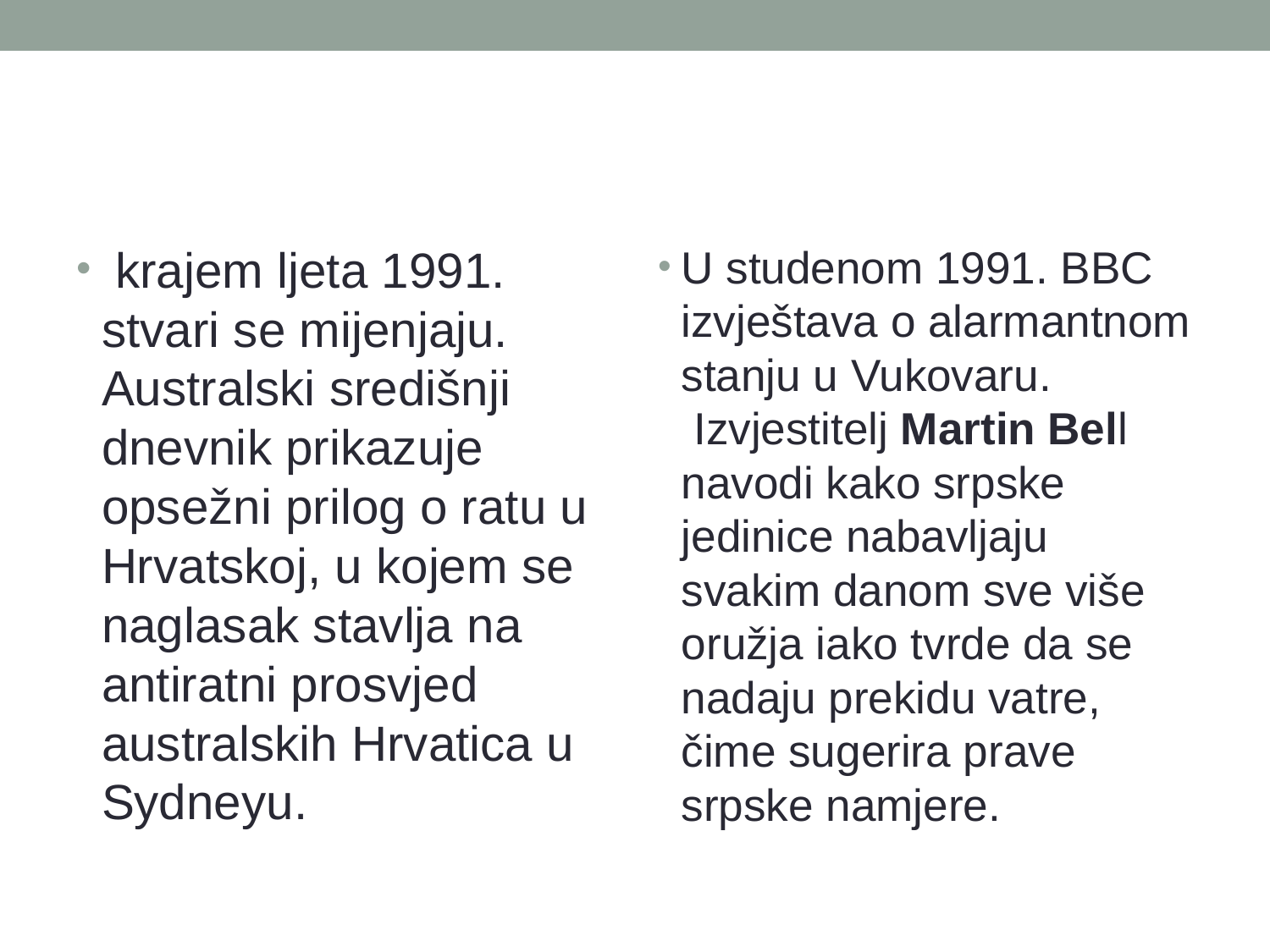

#
 krajem ljeta 1991. stvari se mijenjaju. Australski središnji dnevnik prikazuje opsežni prilog o ratu u Hrvatskoj, u kojem se naglasak stavlja na antiratni prosvjed australskih Hrvatica u Sydneyu.
U studenom 1991. BBC izvještava o alarmantnom stanju u Vukovaru.  Izvjestitelj Martin Bell navodi kako srpske jedinice nabavljaju svakim danom sve više oružja iako tvrde da se nadaju prekidu vatre, čime sugerira prave srpske namjere.